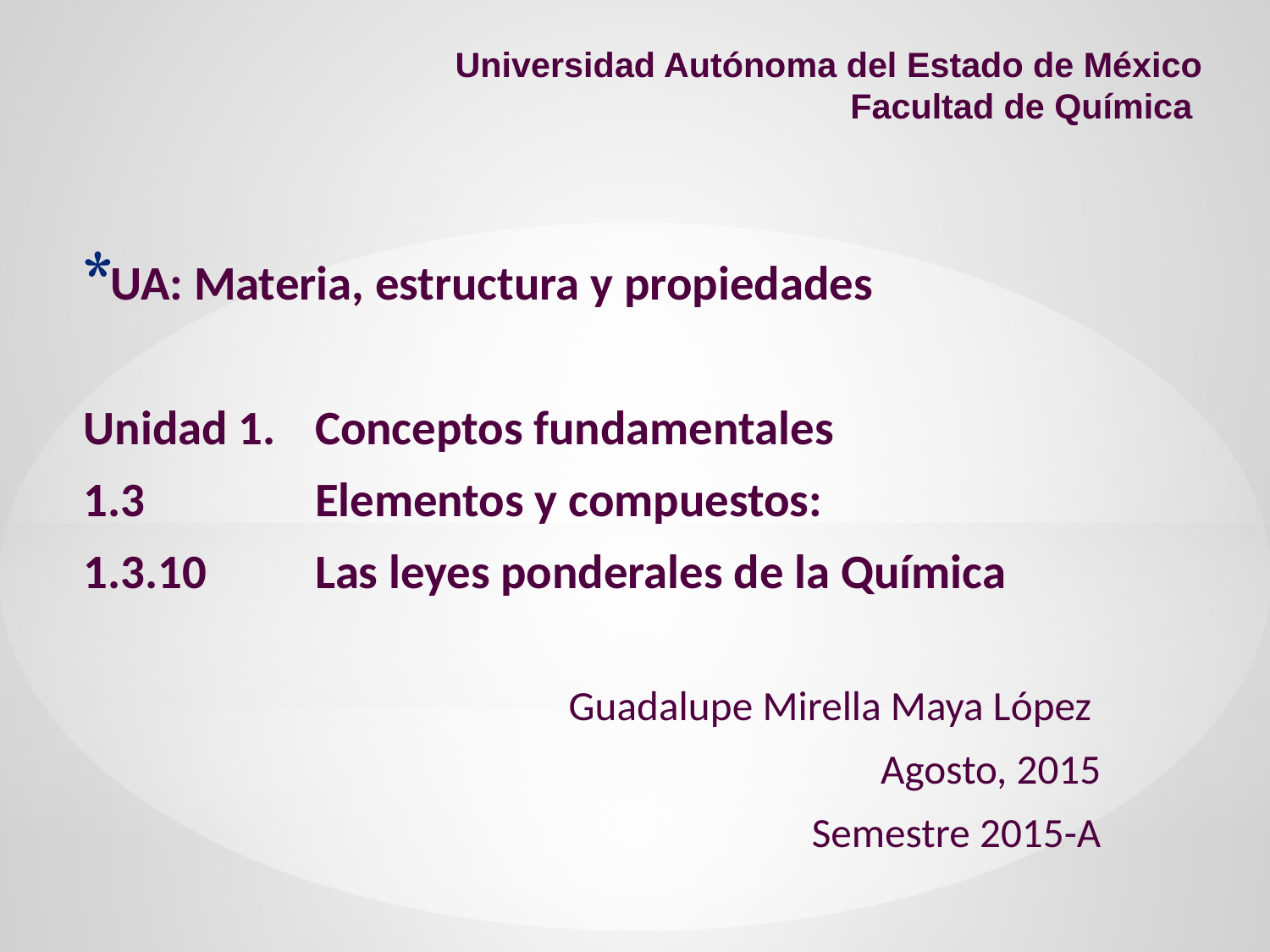

# Universidad Autónoma del Estado de México Facultad de Química
UA: Materia, estructura y propiedades

Unidad 1. 	Conceptos fundamentales
1.3      	Elementos y compuestos:
1.3.10 	Las leyes ponderales de la Química

Guadalupe Mirella Maya López
Agosto, 2015
Semestre 2015-A